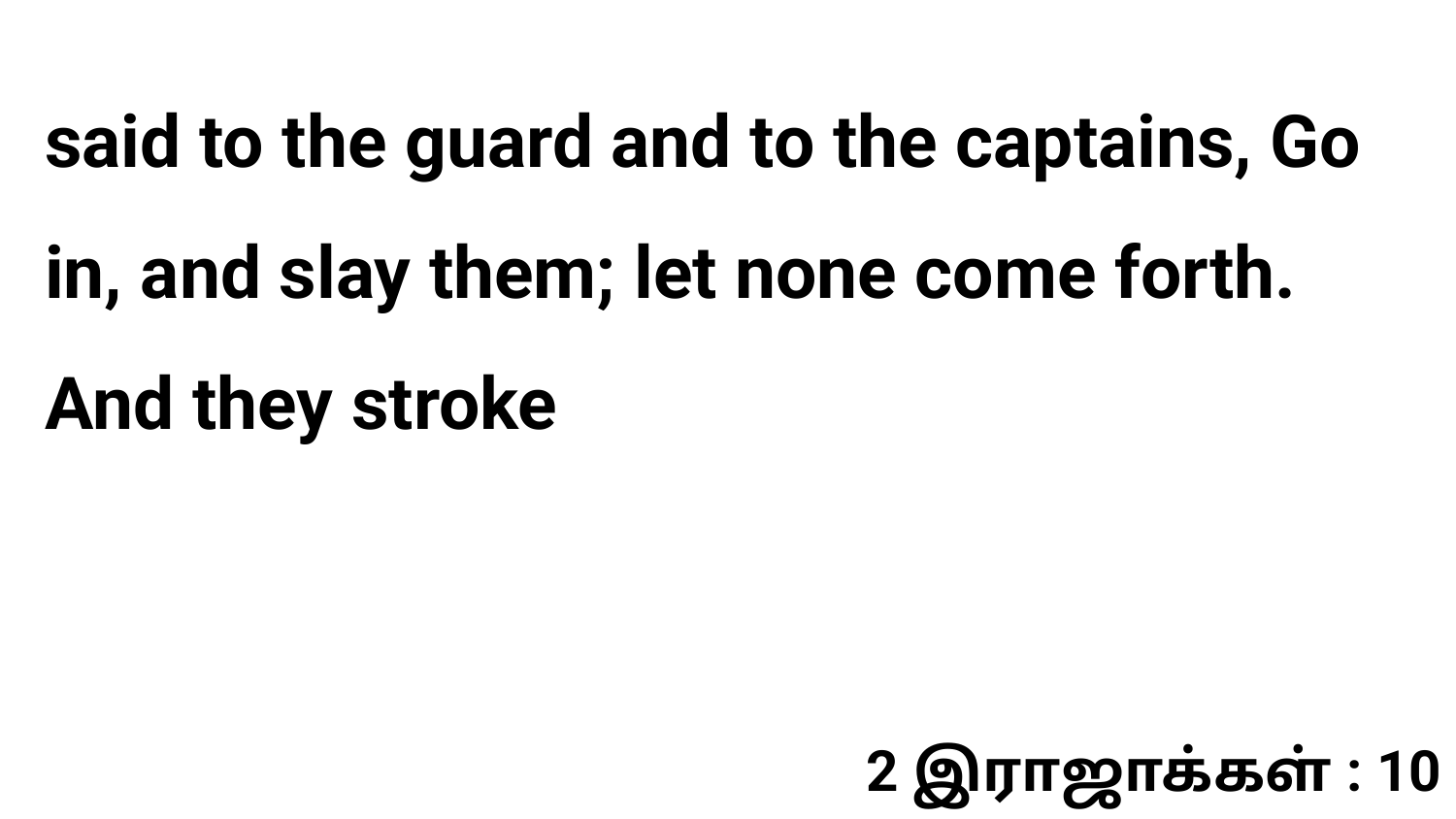

said to the guard and to the captains, Go in, and slay them; let none come forth. And they stroke
2 இராஜாக்கள் : 10